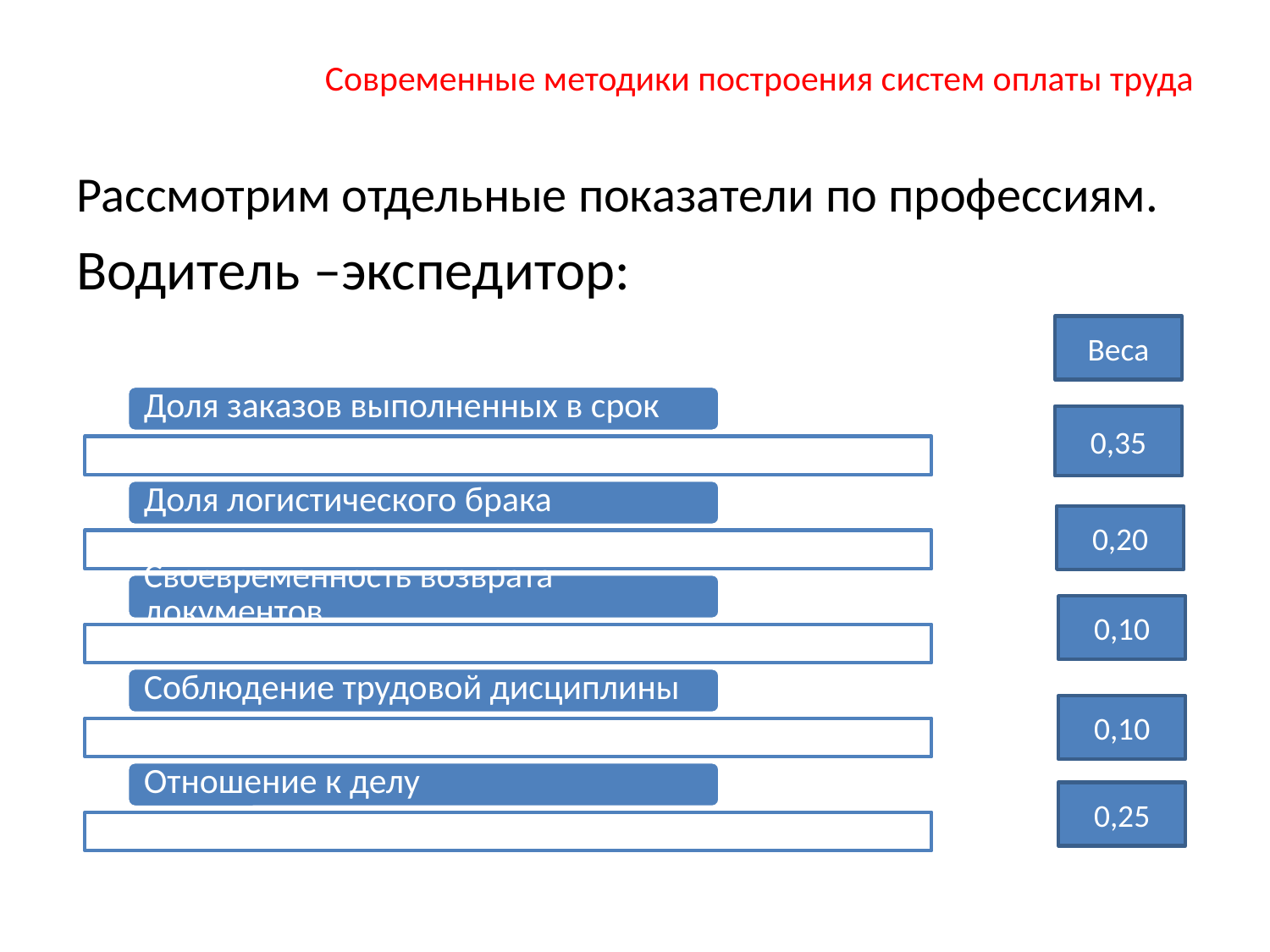

# Современные методики построения систем оплаты труда
Рассмотрим отдельные показатели по профессиям.
Водитель –экспедитор:
Веса
Доля заказов выполненных в срок
Доля логистического брака
Своевременность возврата документов
Соблюдение трудовой дисциплины
Отношение к делу
0,35
0,20
0,10
0,10
0,25